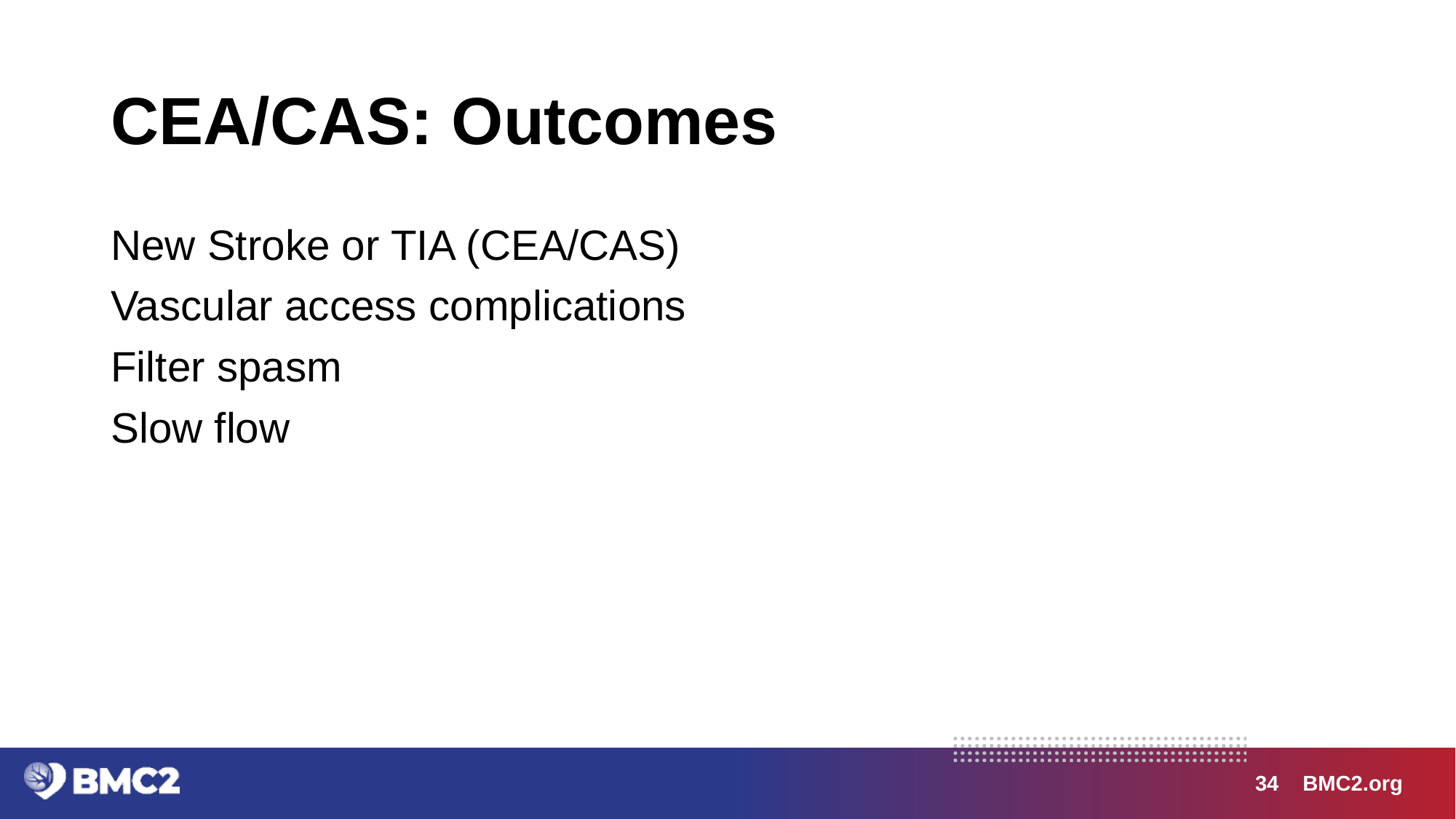

# CEA/CAS: Outcomes
New Stroke or TIA (CEA/CAS)
Vascular access complications
Filter spasm
Slow flow